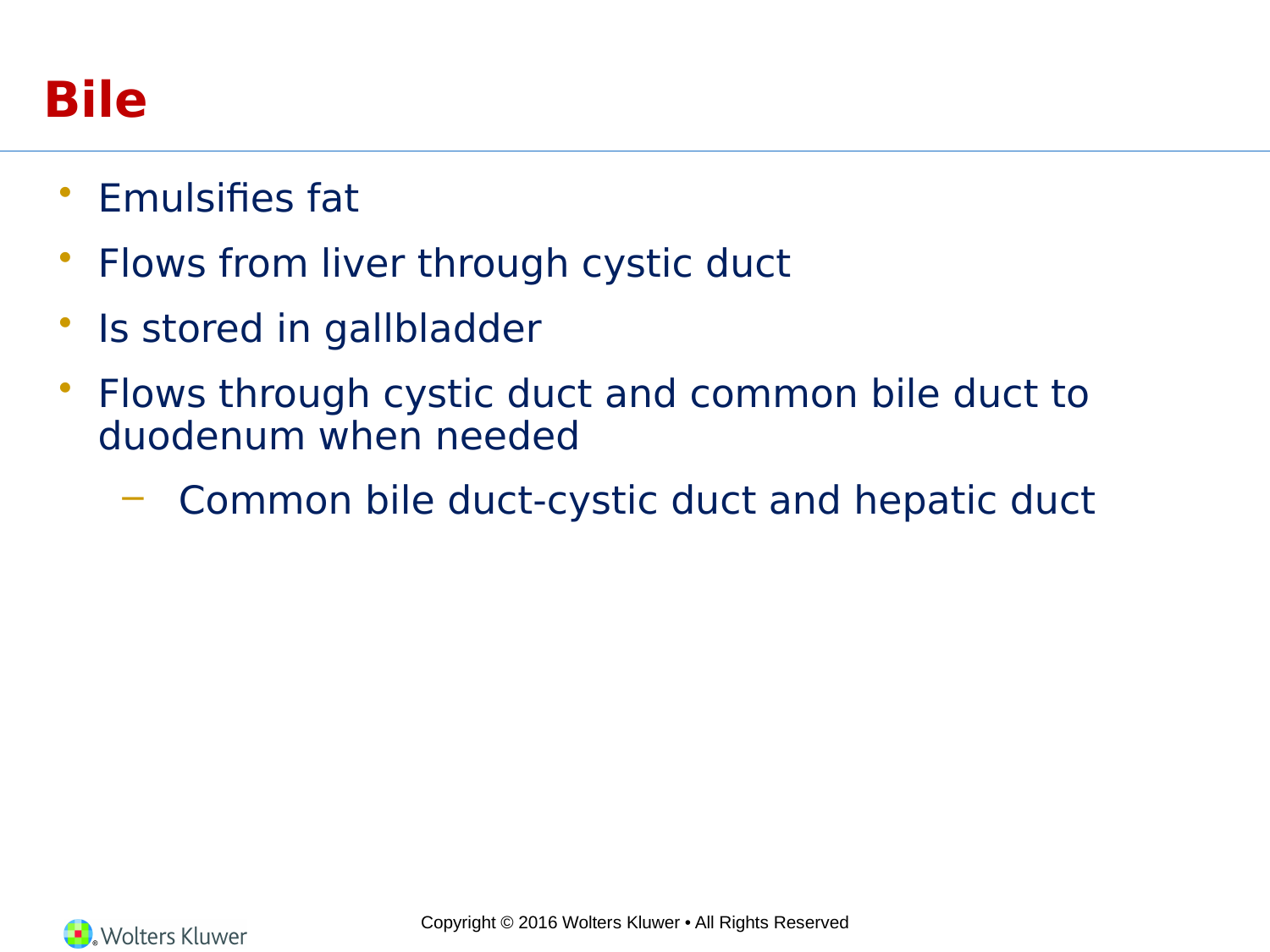

# Bile
Emulsifies fat
Flows from liver through cystic duct
Is stored in gallbladder
Flows through cystic duct and common bile duct to duodenum when needed
Common bile duct-cystic duct and hepatic duct